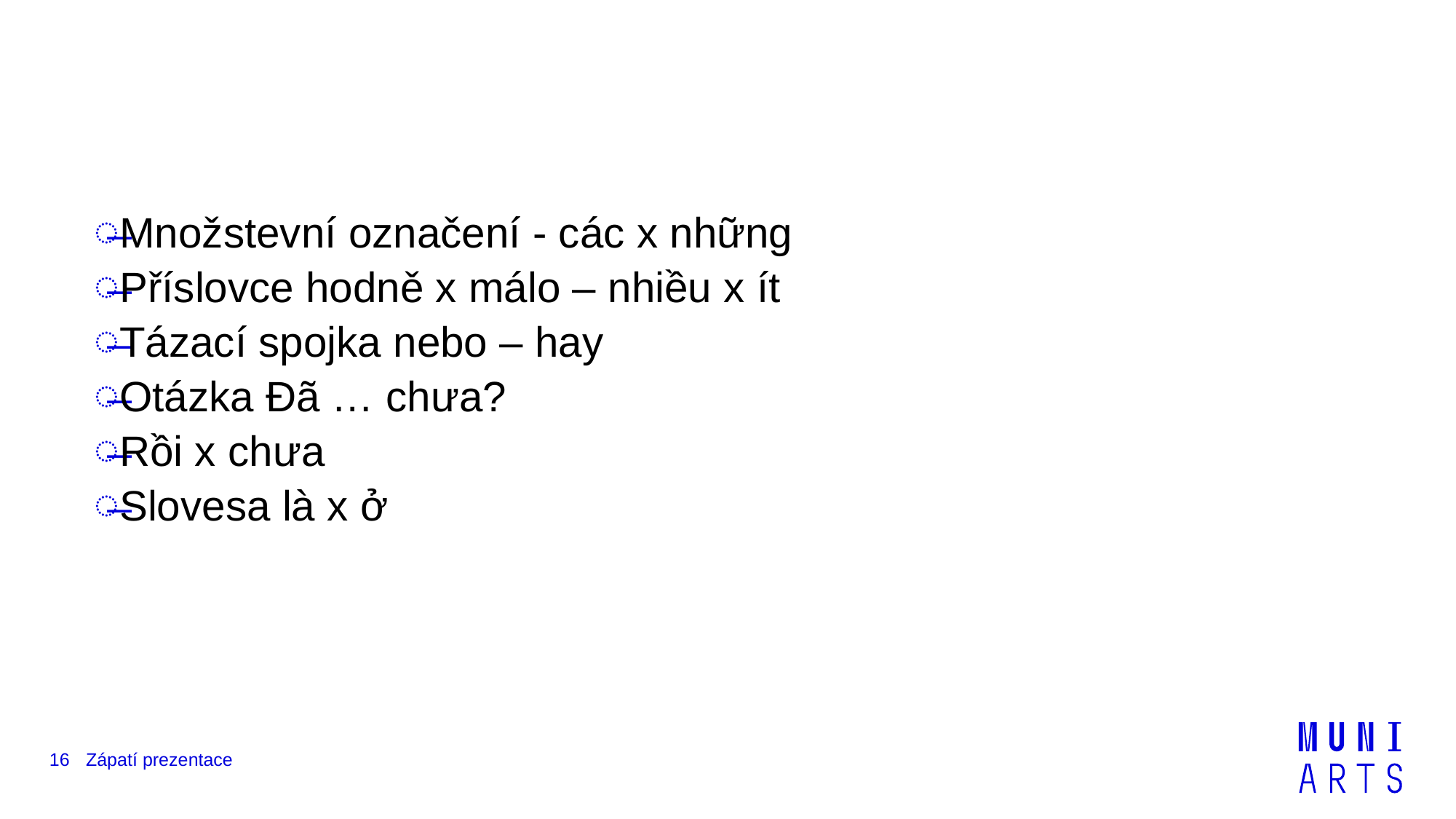

#
Množstevní označení - các x những
Příslovce hodně x málo – nhiều x ít
Tázací spojka nebo – hay
Otázka Đã … chưa?
Rồi x chưa
Slovesa là x ở
16
Zápatí prezentace